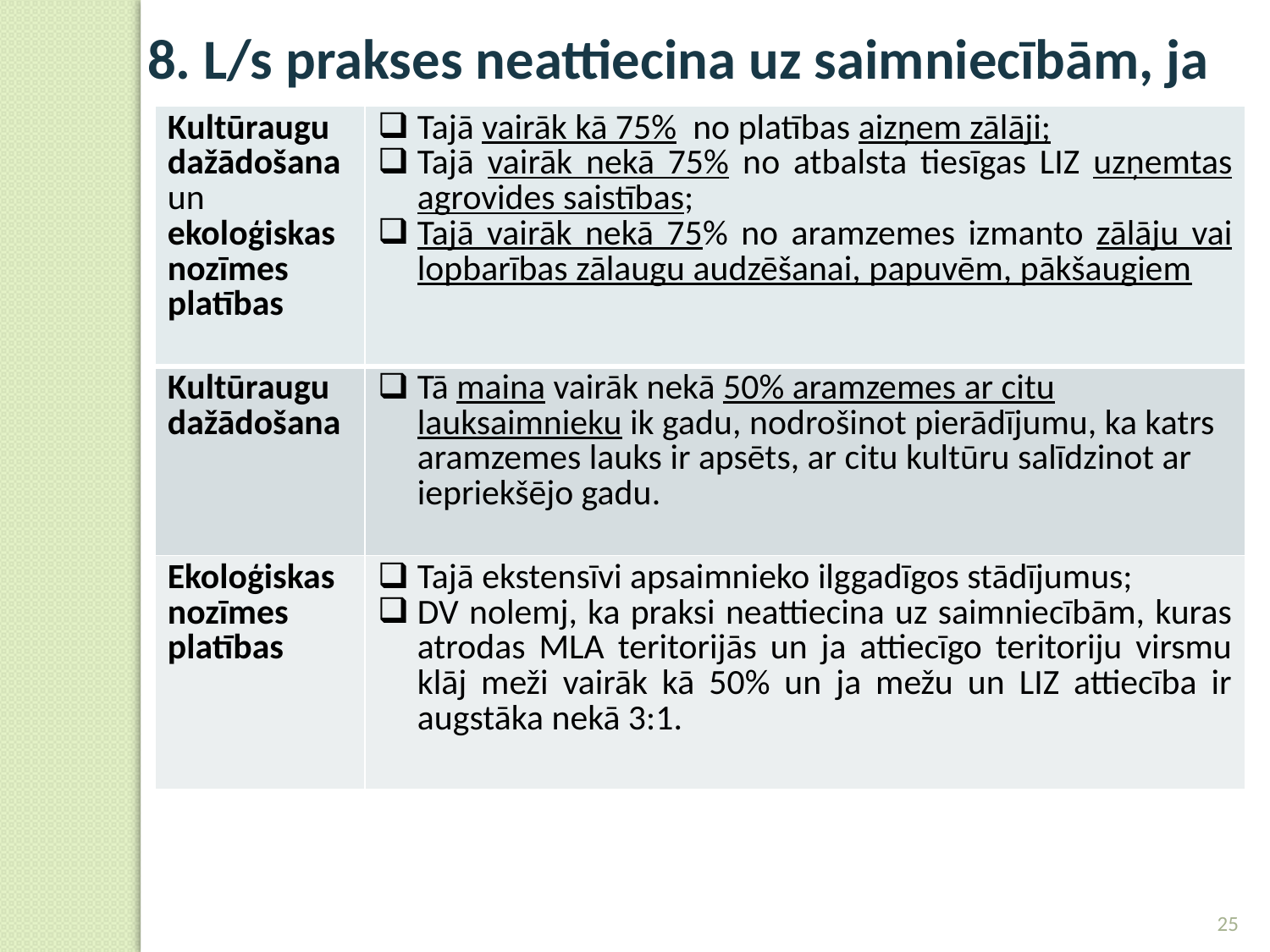

8. L/s prakses neattiecina uz saimniecībām, ja
| Kultūraugu dažādošana un ekoloģiskas nozīmes platības | Tajā vairāk kā 75% no platības aizņem zālāji; Tajā vairāk nekā 75% no atbalsta tiesīgas LIZ uzņemtas agrovides saistības; Tajā vairāk nekā 75% no aramzemes izmanto zālāju vai lopbarības zālaugu audzēšanai, papuvēm, pākšaugiem |
| --- | --- |
| Kultūraugu dažādošana | Tā maina vairāk nekā 50% aramzemes ar citu lauksaimnieku ik gadu, nodrošinot pierādījumu, ka katrs aramzemes lauks ir apsēts, ar citu kultūru salīdzinot ar iepriekšējo gadu. |
| Ekoloģiskas nozīmes platības | Tajā ekstensīvi apsaimnieko ilggadīgos stādījumus; DV nolemj, ka praksi neattiecina uz saimniecībām, kuras atrodas MLA teritorijās un ja attiecīgo teritoriju virsmu klāj meži vairāk kā 50% un ja mežu un LIZ attiecība ir augstāka nekā 3:1. |
25